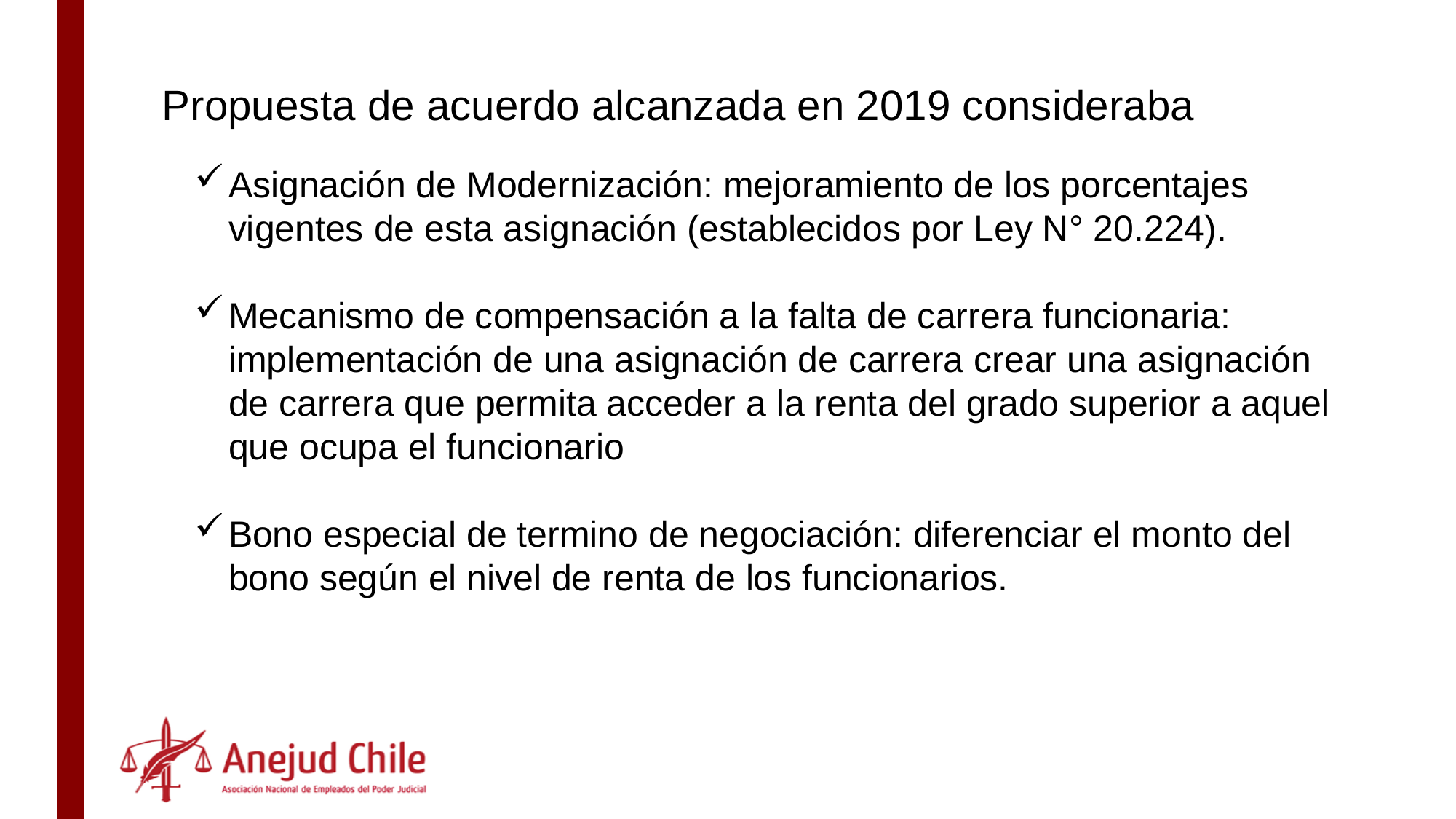

Propuesta de acuerdo alcanzada en 2019 consideraba
Asignación de Modernización: mejoramiento de los porcentajes vigentes de esta asignación (establecidos por Ley N° 20.224).

Mecanismo de compensación a la falta de carrera funcionaria: implementación de una asignación de carrera crear una asignación de carrera que permita acceder a la renta del grado superior a aquel que ocupa el funcionario

Bono especial de termino de negociación: diferenciar el monto del bono según el nivel de renta de los funcionarios.